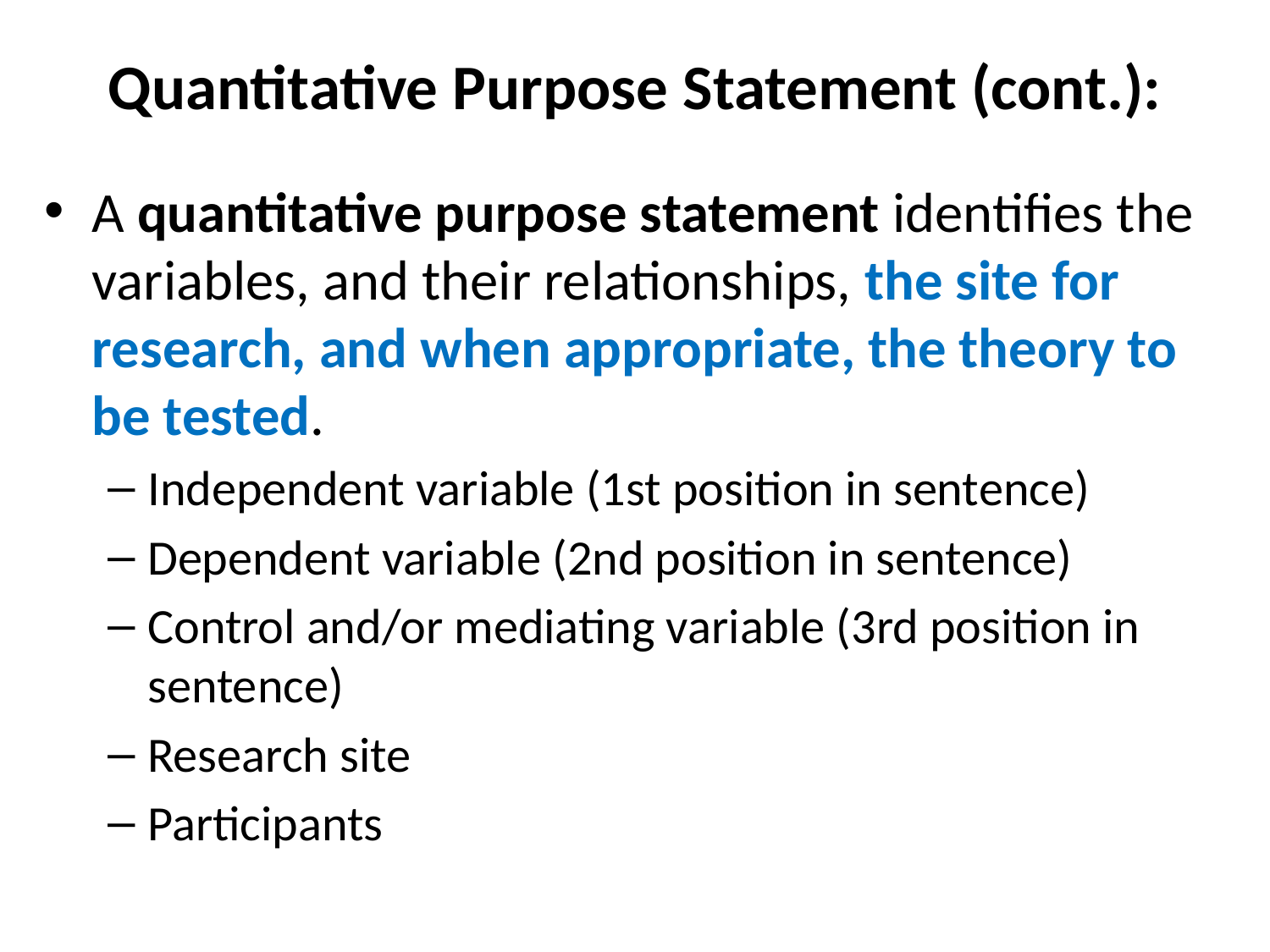

# Quantitative Purpose Statement (cont.):
A quantitative purpose statement identifies the variables, and their relationships, the site for research, and when appropriate, the theory to be tested.
Independent variable (1st position in sentence)
Dependent variable (2nd position in sentence)
Control and/or mediating variable (3rd position in sentence)
Research site
Participants